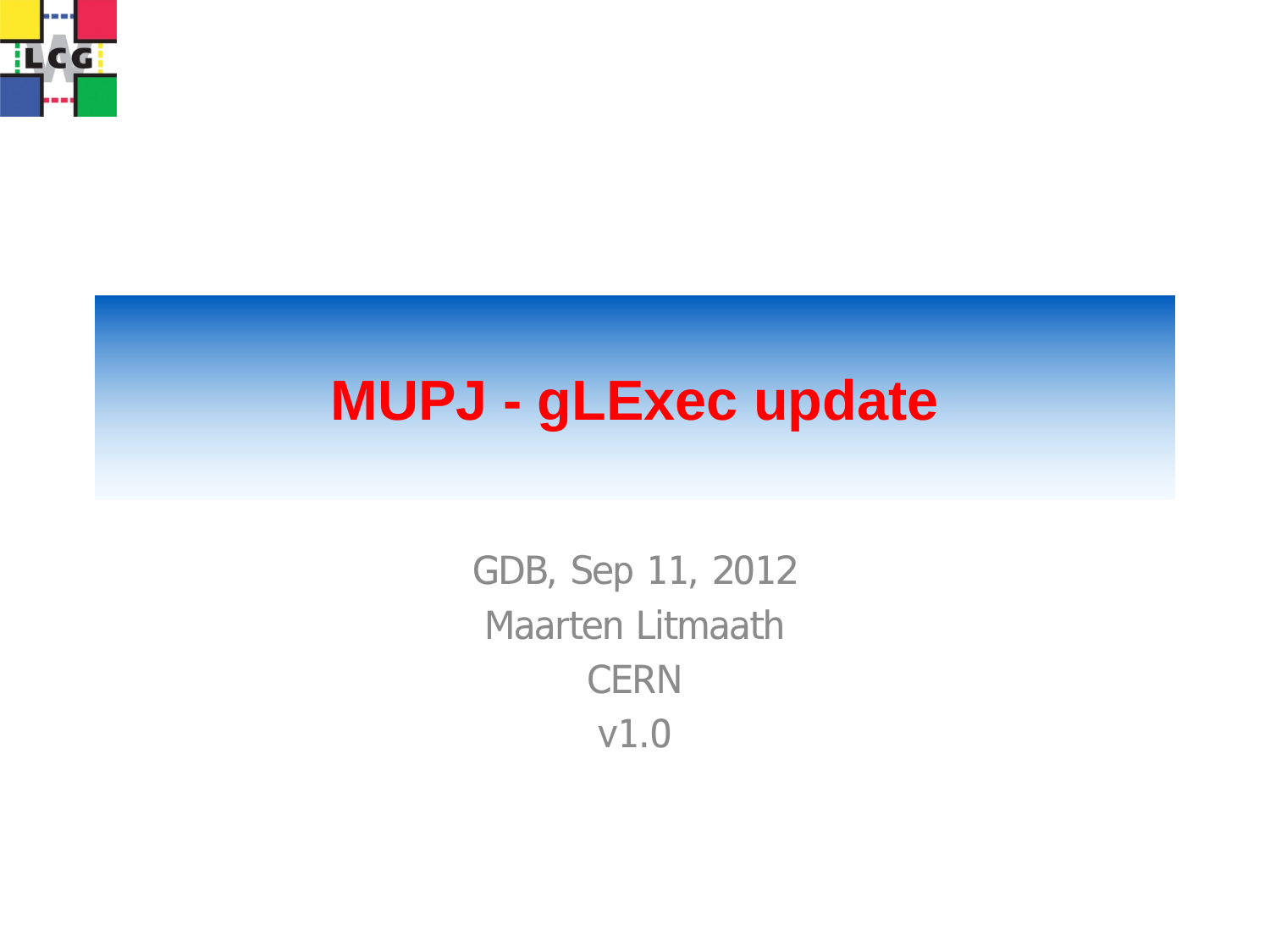

# MUPJ - gLExec update
GDB, Sep 11, 2012
Maarten Litmaath
CERN
v1.0